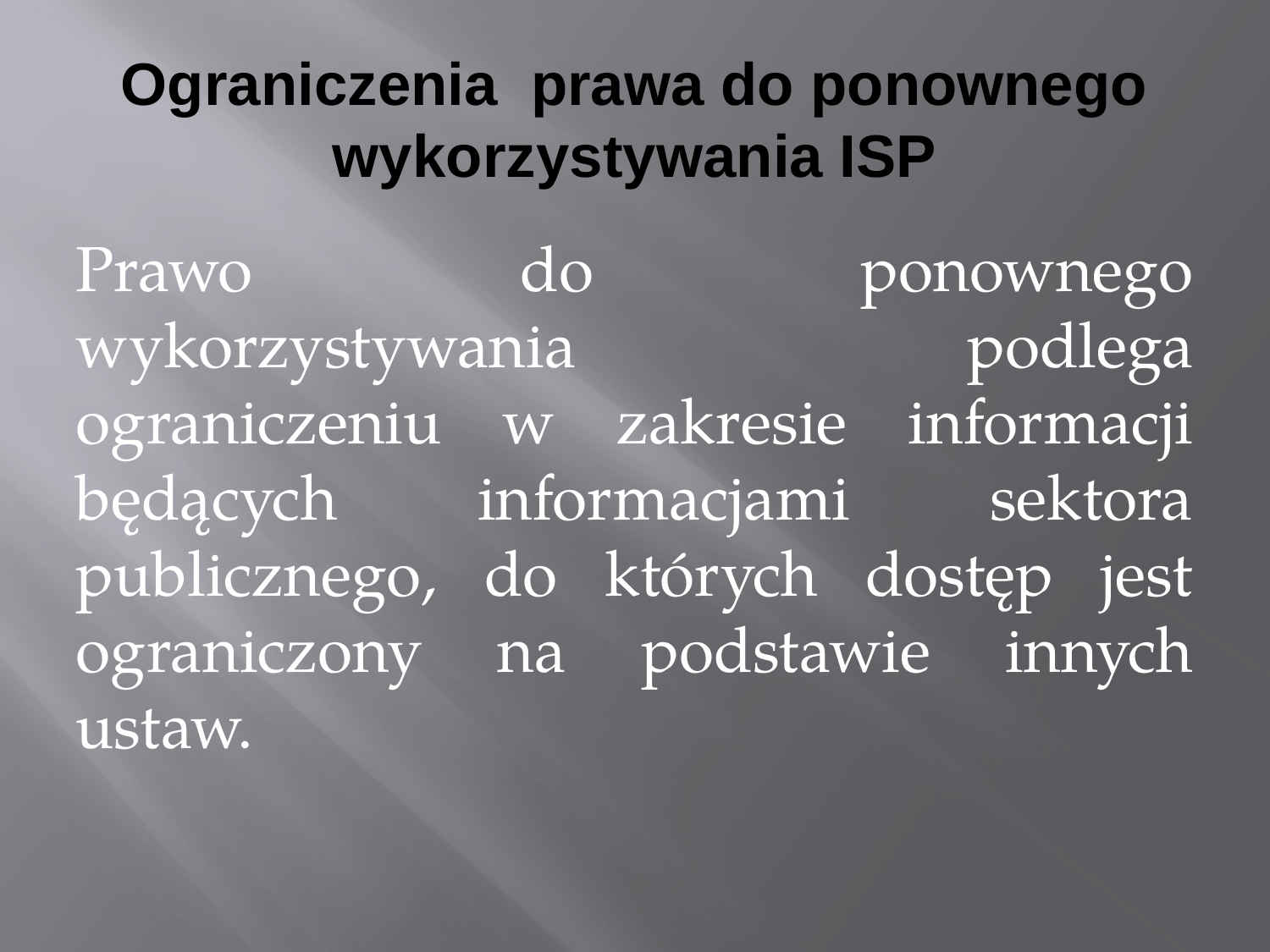

# Ograniczenia  prawa do ponownego wykorzystywania ISP
Prawo do ponownego wykorzystywania podlega ograniczeniu w zakresie informacji będących informacjami sektora publicznego, do których dostęp jest ograniczony na podstawie innych ustaw.